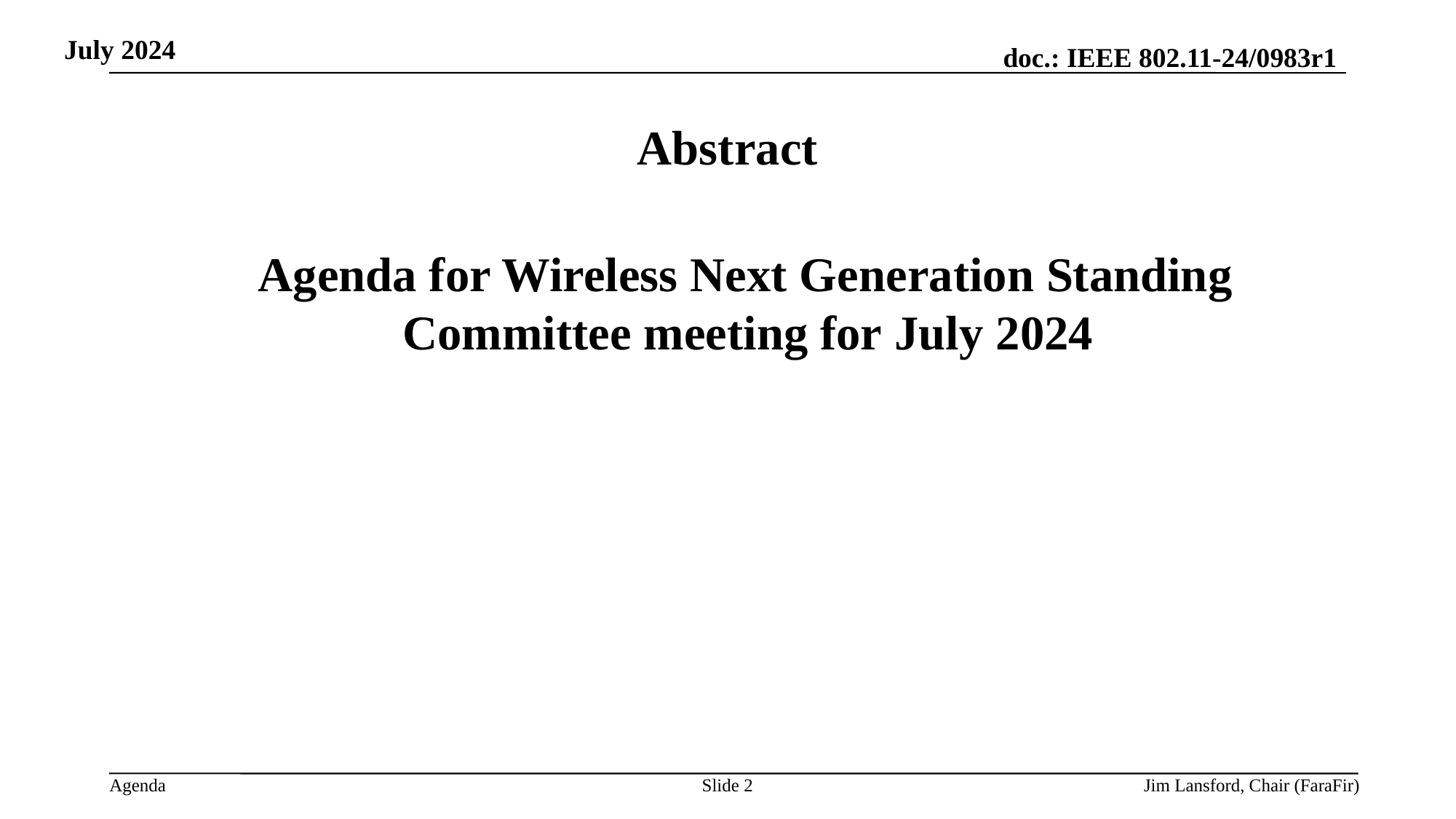

Abstract
   Agenda for Wireless Next Generation Standing Committee meeting for July 2024
July 2024
Slide 2
Jim Lansford, Chair (FaraFir)